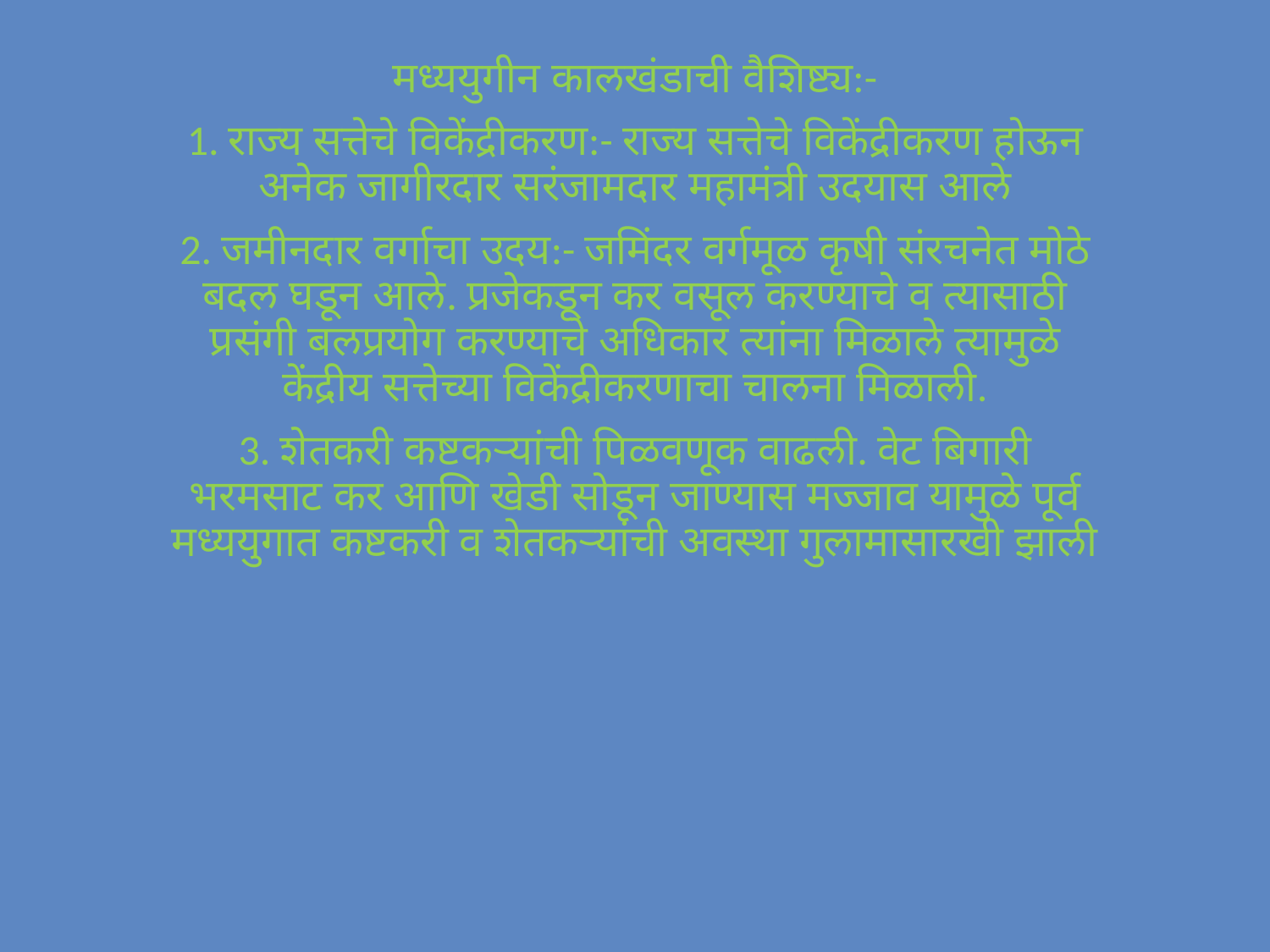

मध्ययुगीन कालखंडाची वैशिष्ट्य:-
1. राज्य सत्तेचे विकेंद्रीकरण:- राज्य सत्तेचे विकेंद्रीकरण होऊन अनेक जागीरदार सरंजामदार महामंत्री उदयास आले
2. जमीनदार वर्गाचा उदय:- जमिंदर वर्गमूळ कृषी संरचनेत मोठे बदल घडून आले. प्रजेकडून कर वसूल करण्याचे व त्यासाठी प्रसंगी बलप्रयोग करण्याचे अधिकार त्यांना मिळाले त्यामुळे केंद्रीय सत्तेच्या विकेंद्रीकरणाचा चालना मिळाली.
3. शेतकरी कष्टकऱ्यांची पिळवणूक वाढली. वेट बिगारी भरमसाट कर आणि खेडी सोडून जाण्यास मज्जाव यामुळे पूर्व मध्ययुगात कष्टकरी व शेतकऱ्यांची अवस्था गुलामासारखी झाली